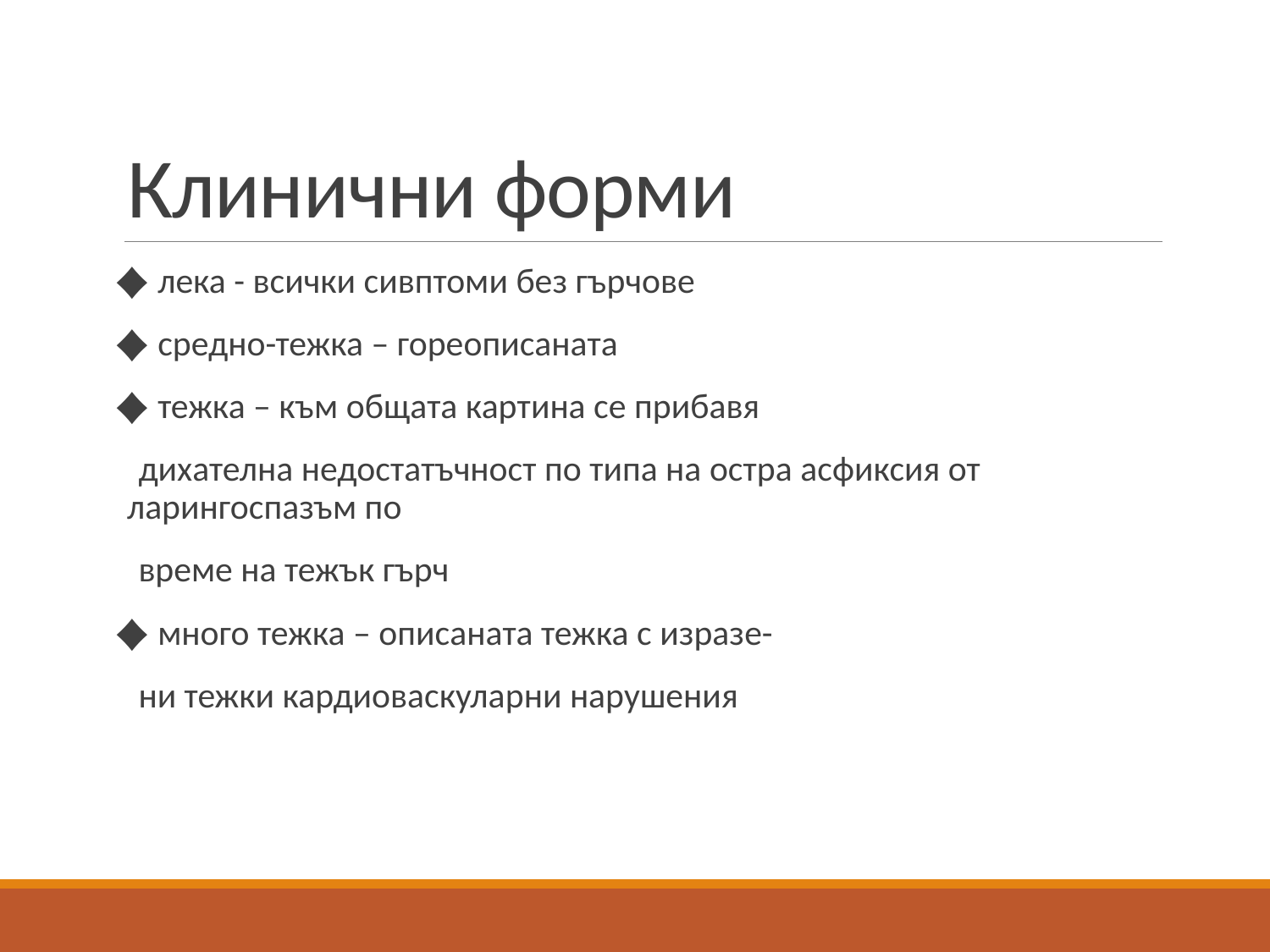

# Клинични форми
♦ лека - всички сивптоми без гърчове
♦ средно-тежка – гореописаната
♦ тежка – към общата картина се прибавя
   дихателна недостатъчност по типа на остра асфиксия от ларингоспазъм по
   време на тежък гърч
♦ много тежка – описаната тежка с изразе-
   ни тежки кардиоваскуларни нарушения